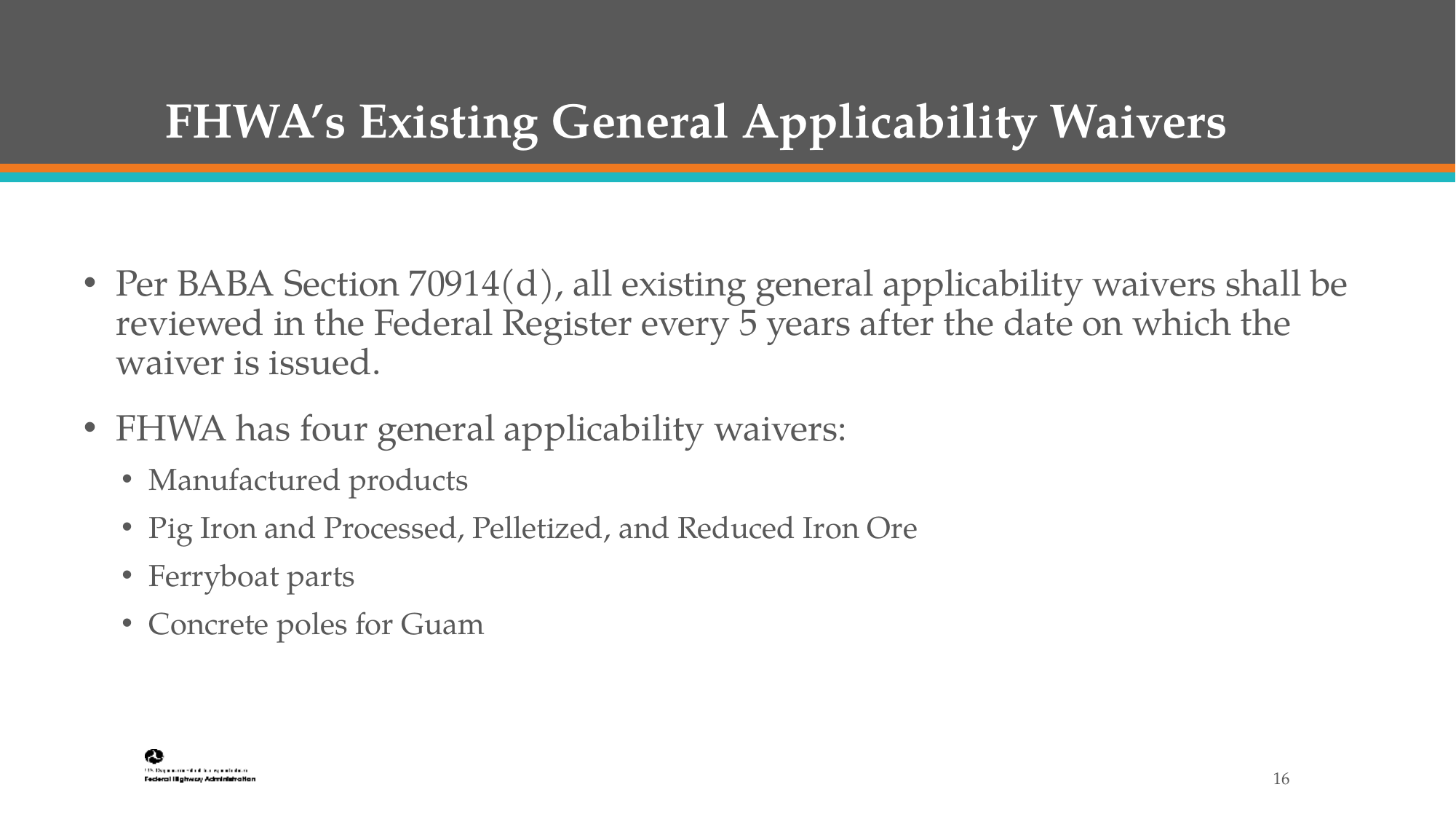

# FHWA’s Existing General Applicability Waivers
Per BABA Section 70914(d), all existing general applicability waivers shall be reviewed in the Federal Register every 5 years after the date on which the waiver is issued.
FHWA has four general applicability waivers:
Manufactured products
Pig Iron and Processed, Pelletized, and Reduced Iron Ore
Ferryboat parts
Concrete poles for Guam

16